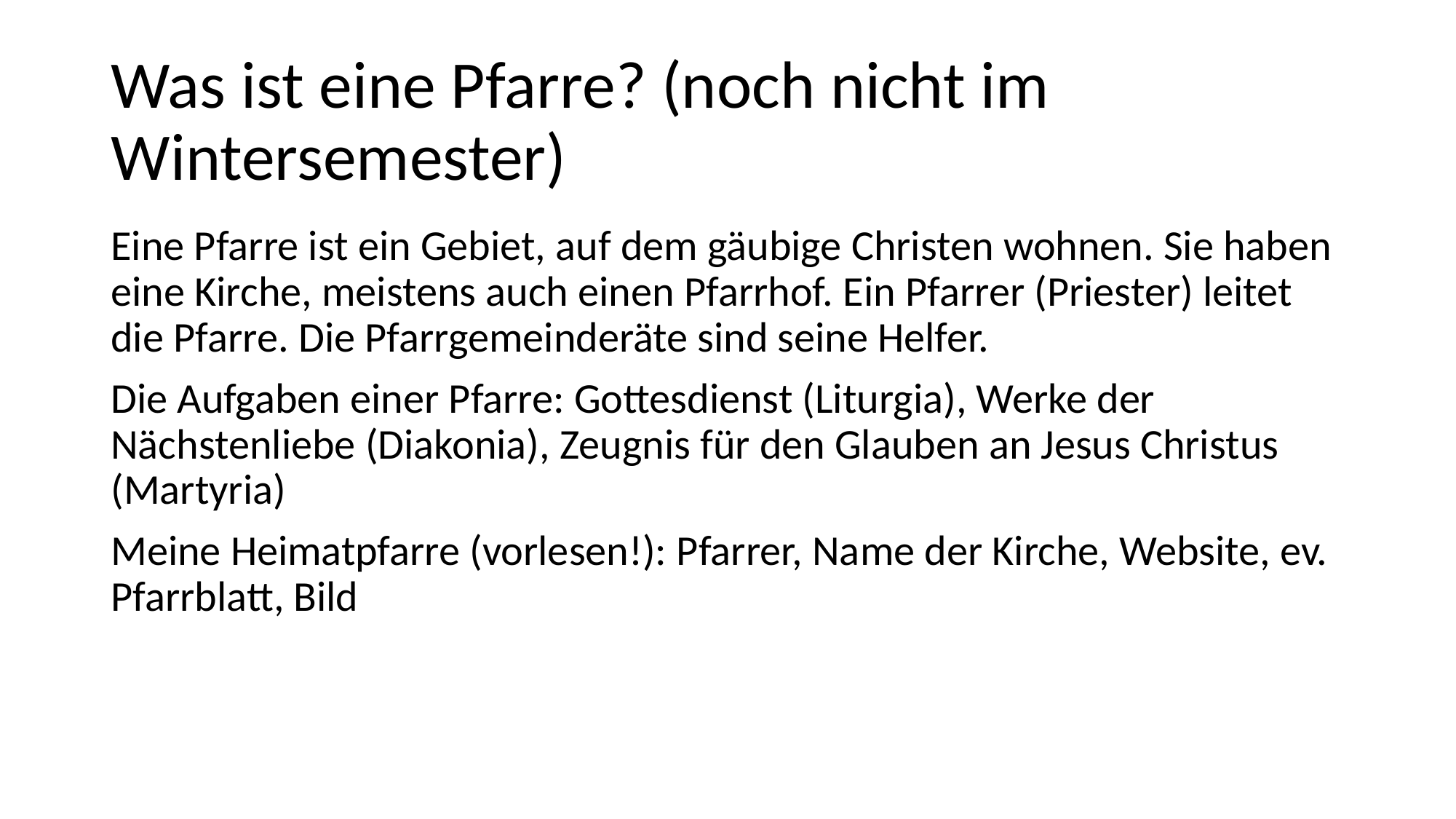

# Was ist eine Pfarre? (noch nicht im Wintersemester)
Eine Pfarre ist ein Gebiet, auf dem gäubige Christen wohnen. Sie haben eine Kirche, meistens auch einen Pfarrhof. Ein Pfarrer (Priester) leitet die Pfarre. Die Pfarrgemeinderäte sind seine Helfer.
Die Aufgaben einer Pfarre: Gottesdienst (Liturgia), Werke der Nächstenliebe (Diakonia), Zeugnis für den Glauben an Jesus Christus (Martyria)
Meine Heimatpfarre (vorlesen!): Pfarrer, Name der Kirche, Website, ev. Pfarrblatt, Bild